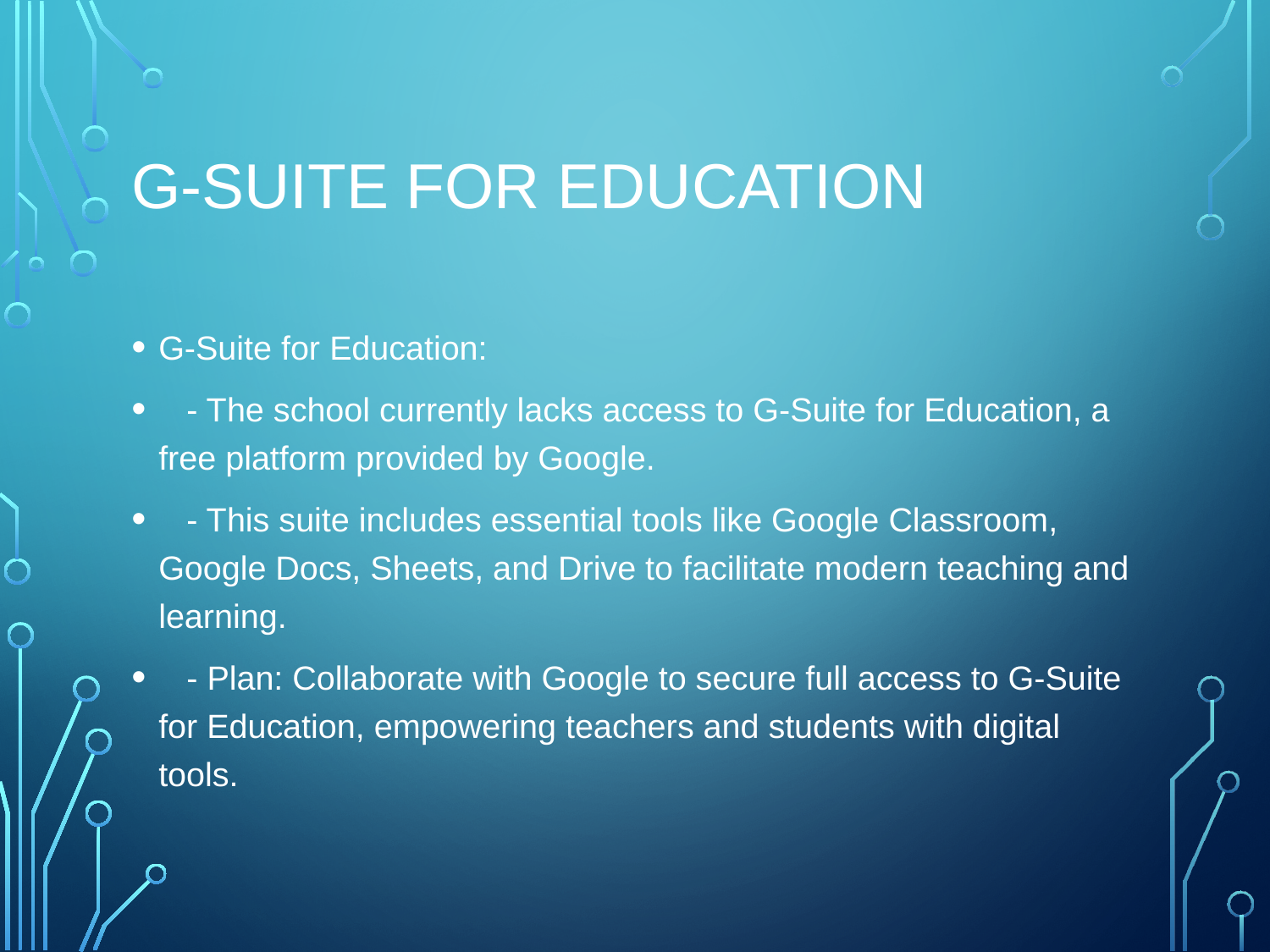

# G-Suite for Education
G-Suite for Education:
   - The school currently lacks access to G-Suite for Education, a free platform provided by Google.
   - This suite includes essential tools like Google Classroom, Google Docs, Sheets, and Drive to facilitate modern teaching and learning.
   - Plan: Collaborate with Google to secure full access to G-Suite for Education, empowering teachers and students with digital tools.